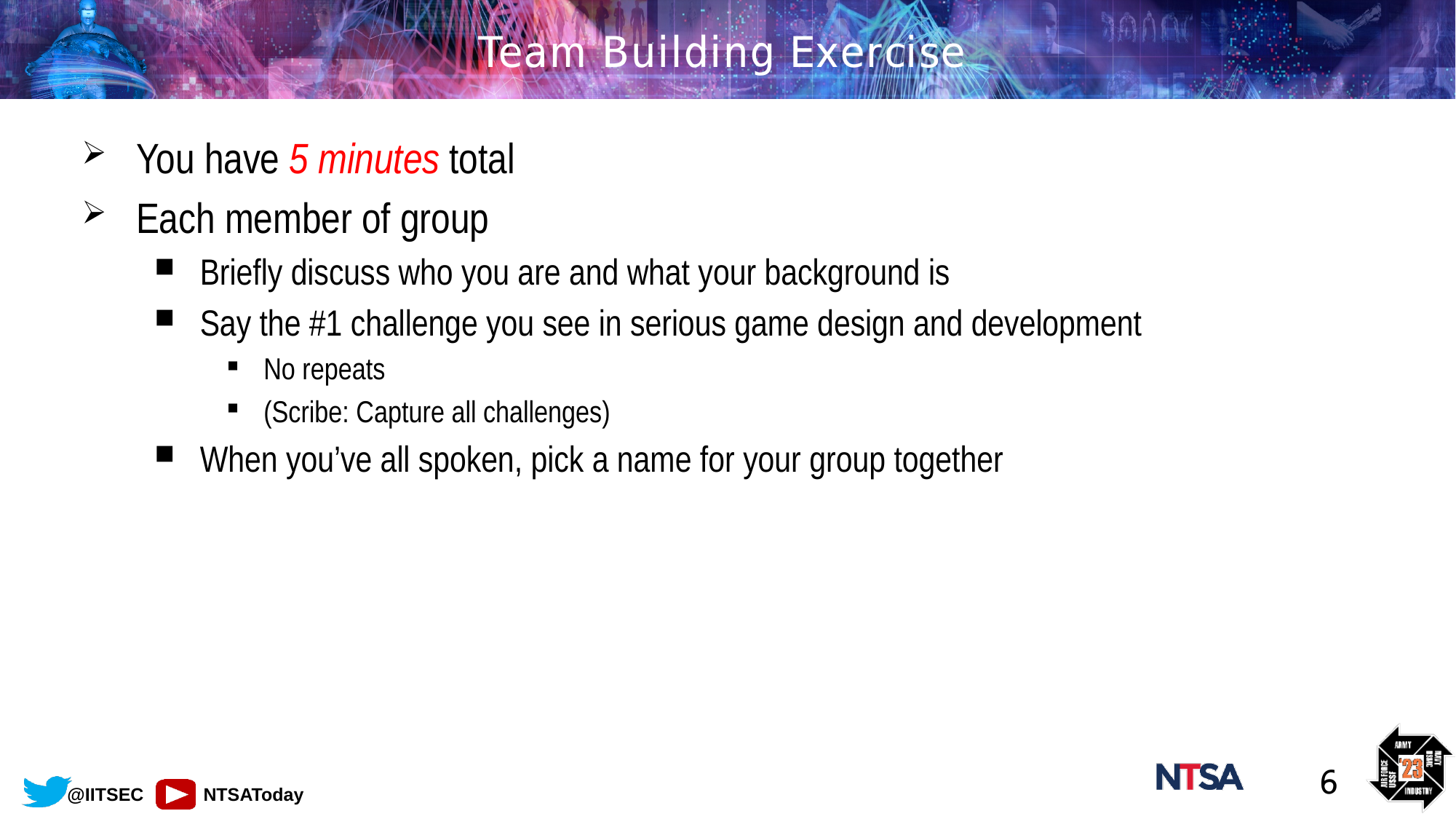

# Team Building Exercise
You have 5 minutes total
Each member of group
Briefly discuss who you are and what your background is
Say the #1 challenge you see in serious game design and development
No repeats
(Scribe: Capture all challenges)
When you’ve all spoken, pick a name for your group together

6